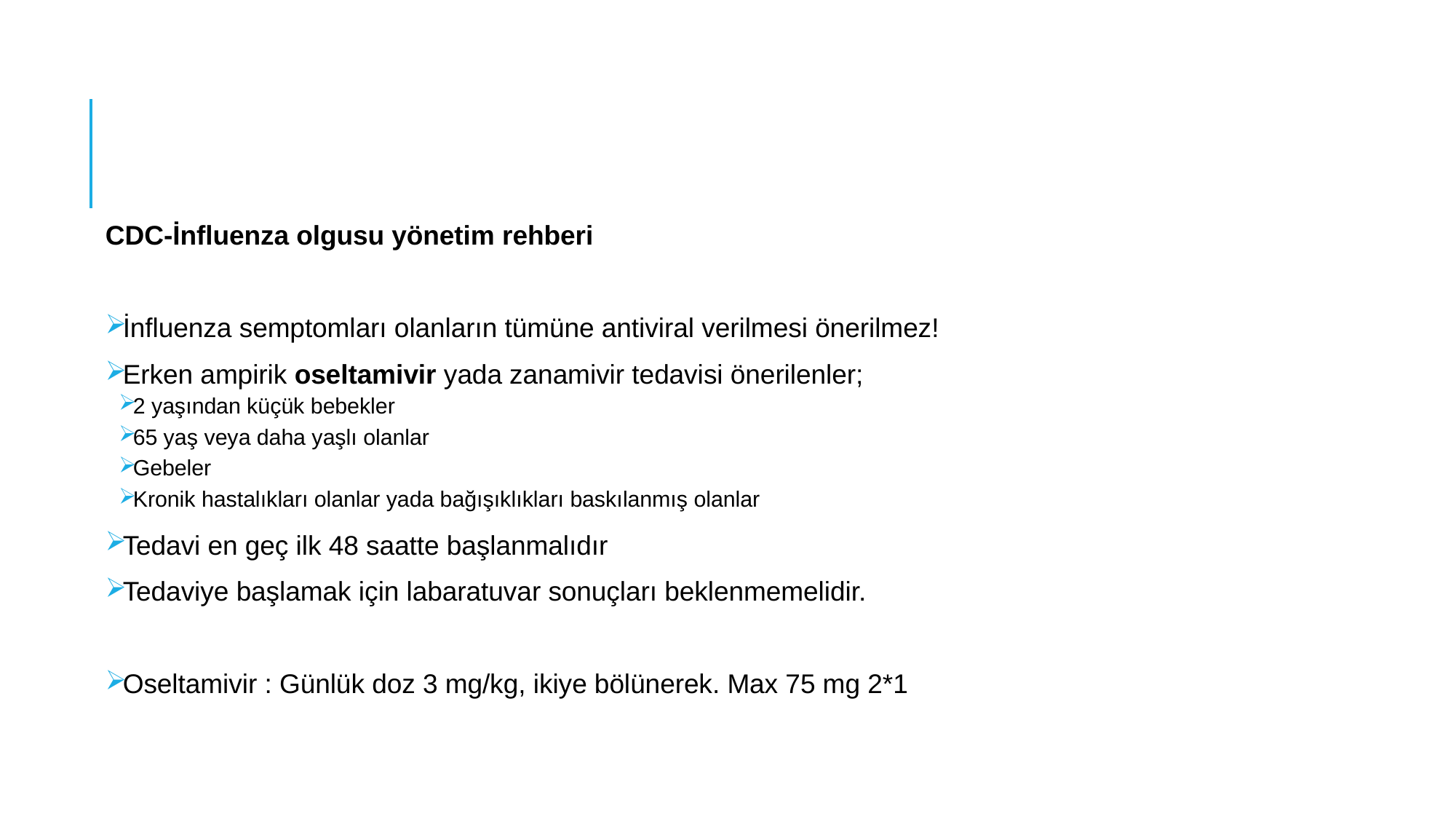

CDC-İnfluenza olgusu yönetim rehberi

İnfluenza semptomları olanların tümüne antiviral verilmesi önerilmez!
Erken ampirik oseltamivir yada zanamivir tedavisi önerilenler;
2 yaşından küçük bebekler
65 yaş veya daha yaşlı olanlar
Gebeler
Kronik hastalıkları olanlar yada bağışıklıkları baskılanmış olanlar
Tedavi en geç ilk 48 saatte başlanmalıdır
Tedaviye başlamak için labaratuvar sonuçları beklenmemelidir.

Oseltamivir : Günlük doz 3 mg/kg, ikiye bölünerek. Max 75 mg 2*1